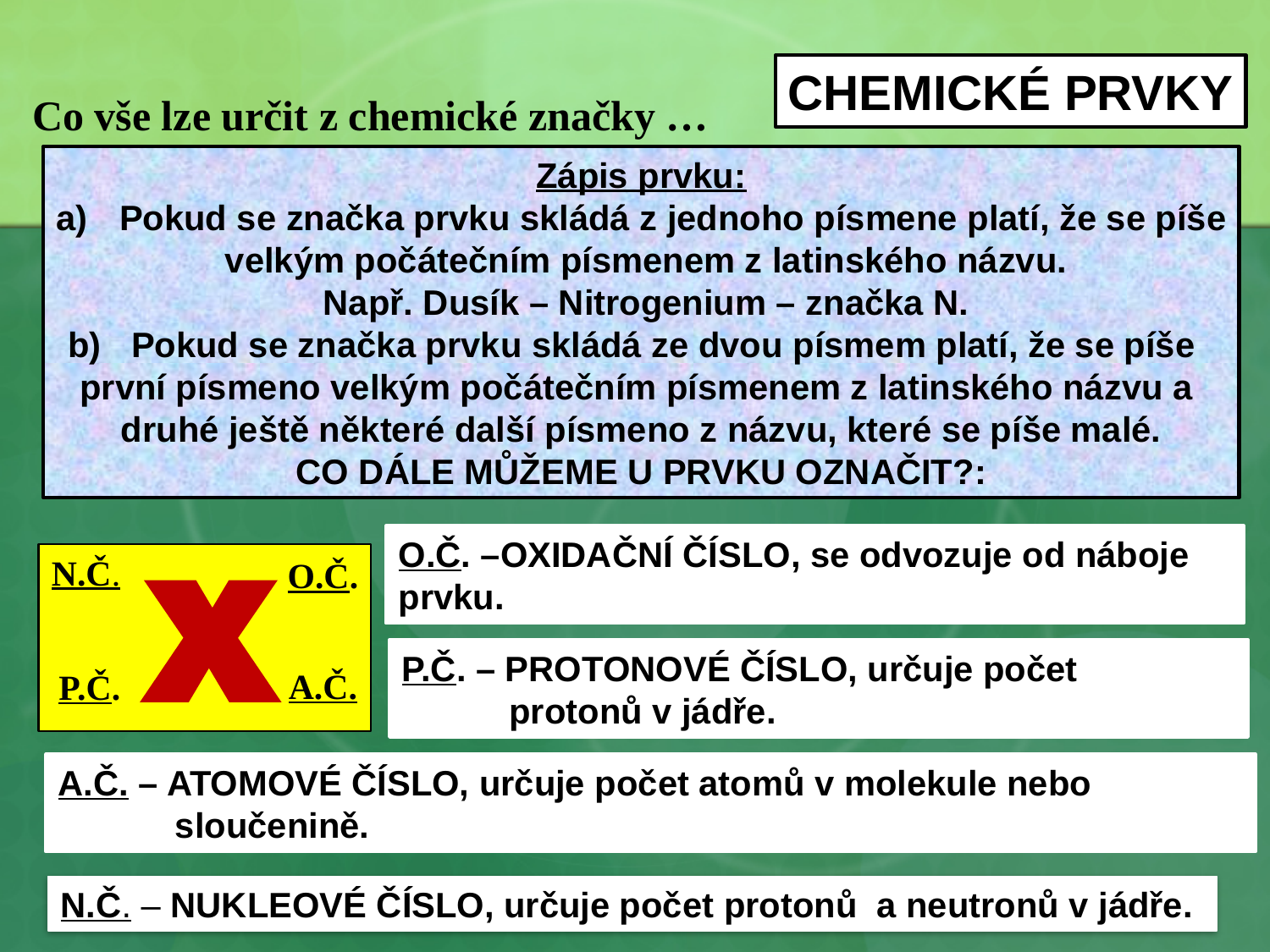

CHEMICKÉ PRVKY
Co vše lze určit z chemické značky …
Zápis prvku:
Pokud se značka prvku skládá z jednoho písmene platí, že se píše
 velkým počátečním písmenem z latinského názvu.
 Např. Dusík – Nitrogenium – značka N.
Pokud se značka prvku skládá ze dvou písmem platí, že se píše
první písmeno velkým počátečním písmenem z latinského názvu a
druhé ještě některé další písmeno z názvu, které se píše malé.
CO DÁLE MŮŽEME U PRVKU OZNAČIT?:
X
O.Č. –OXIDAČNÍ ČÍSLO, se odvozuje od náboje prvku.

N.Č.
O.Č.
P.Č. – PROTONOVÉ ČÍSLO, určuje počet
           protonů v jádře.
A.Č.
P.Č.
A.Č. – ATOMOVÉ ČÍSLO, určuje počet atomů v molekule nebo
            sloučenině.
VY_32_INOVACE_14 - CHEMICKÝ PRVEK A PSP
N.Č. – NUKLEOVÉ ČÍSLO, určuje počet protonů  a neutronů v jádře.